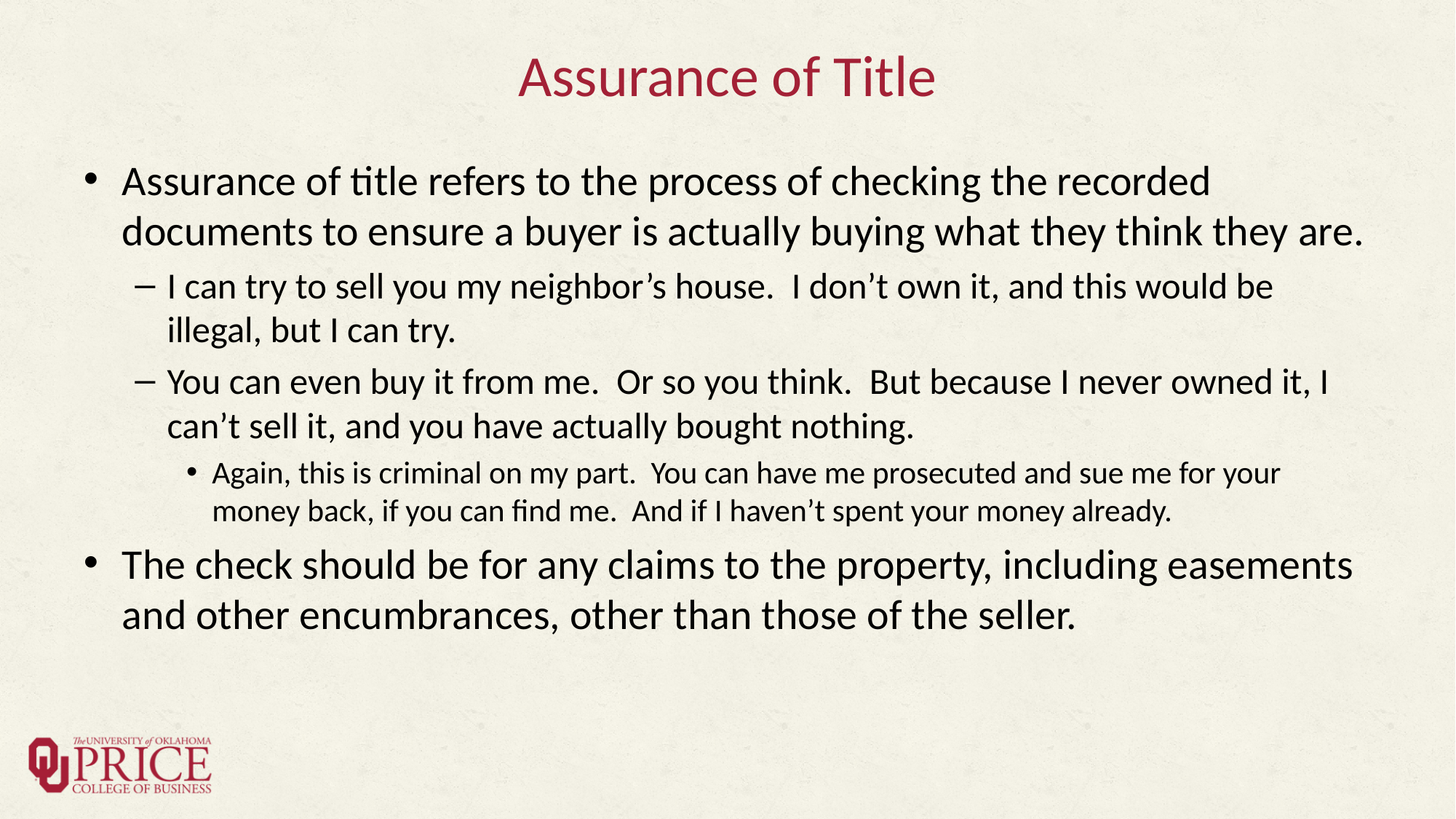

# Assurance of Title
Assurance of title refers to the process of checking the recorded documents to ensure a buyer is actually buying what they think they are.
I can try to sell you my neighbor’s house.  I don’t own it, and this would be illegal, but I can try.
You can even buy it from me.  Or so you think.  But because I never owned it, I can’t sell it, and you have actually bought nothing.
Again, this is criminal on my part.  You can have me prosecuted and sue me for your money back, if you can find me.  And if I haven’t spent your money already.
The check should be for any claims to the property, including easements and other encumbrances, other than those of the seller.